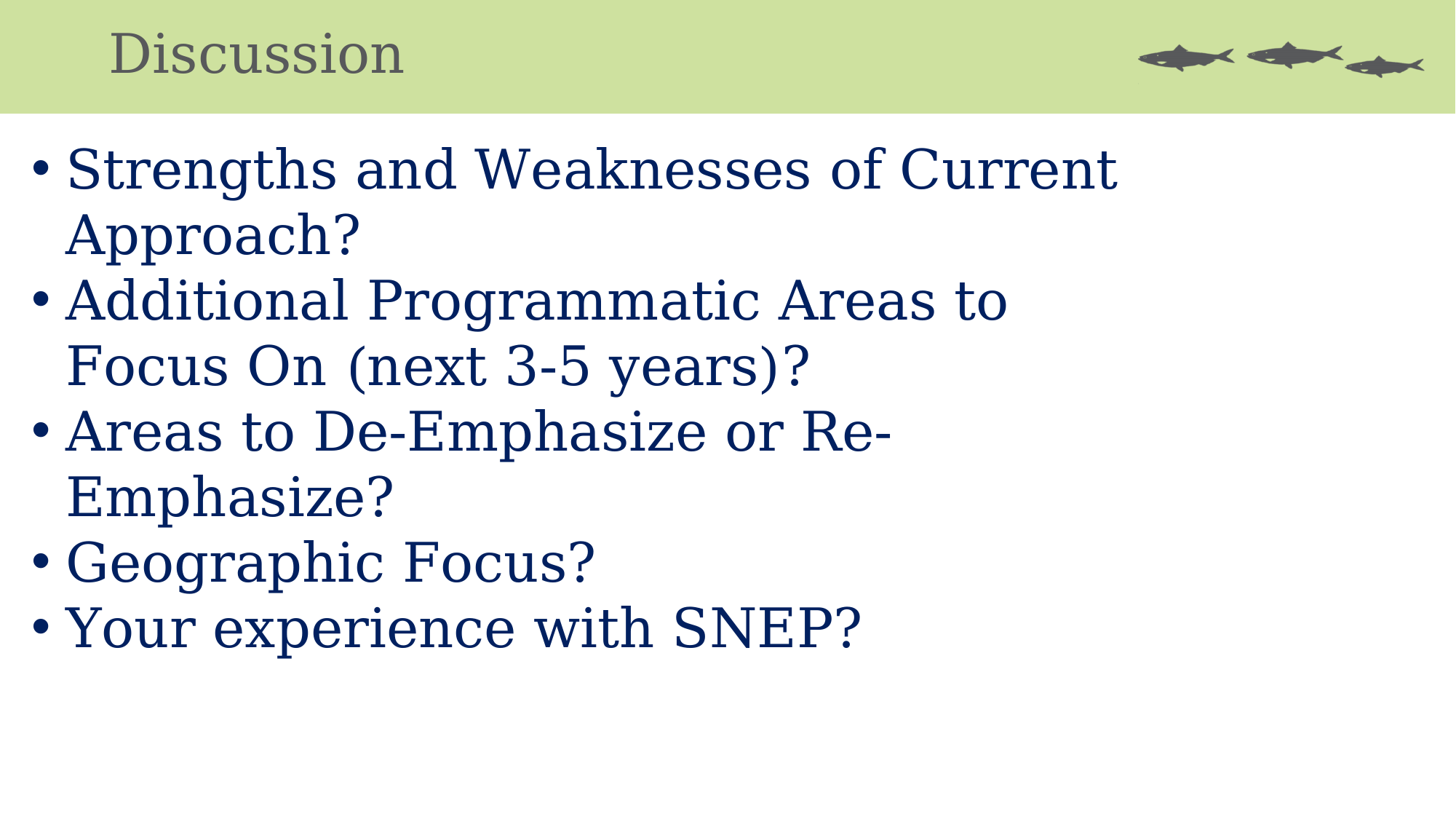

# Discussion
Strengths and Weaknesses of Current Approach?
Additional Programmatic Areas to Focus On (next 3-5 years)?
Areas to De-Emphasize or Re-Emphasize?
Geographic Focus?
Your experience with SNEP?